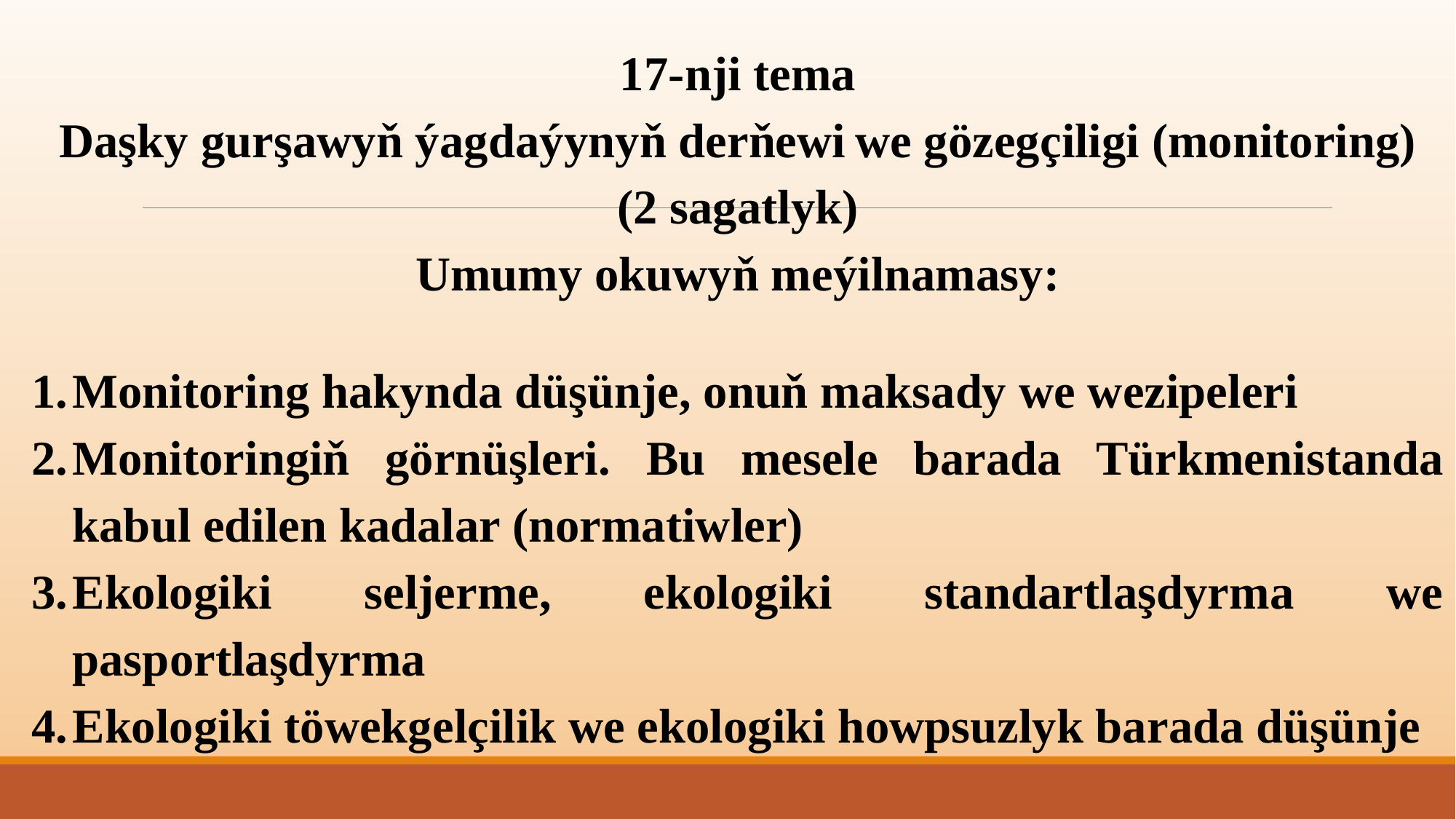

17-nji tema
Daşky gurşawyň ýagdaýynyň derňewi we gözegçiligi (monitoring)
(2 sagatlyk)
Umumy okuwyň meýilnamasy:

Monitoring hakynda düşünje, onuň maksady we wezipeleri
Monitoringiň görnüşleri. Bu mesele barada Türkmenistanda kabul edilen kadalar (normatiwler)
Ekologiki seljerme, ekologiki standartlaşdyrma we pasportlaşdyrma
Ekologiki töwekgelçilik we ekologiki howpsuzlyk barada düşünje